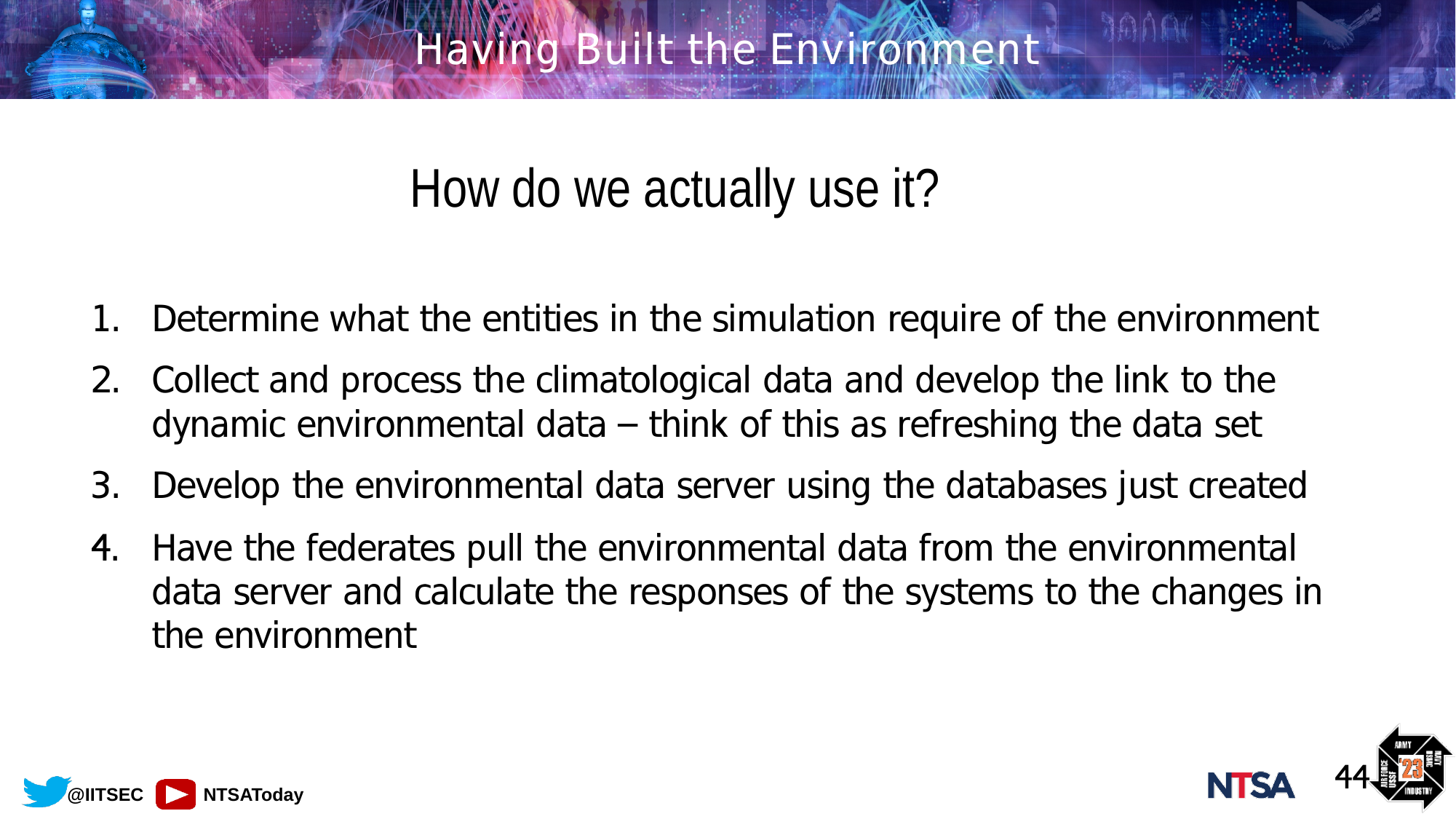

# Having Built the Environment
How do we actually use it?
Determine what the entities in the simulation require of the environment
Collect and process the climatological data and develop the link to the dynamic environmental data – think of this as refreshing the data set
Develop the environmental data server using the databases just created
Have the federates pull the environmental data from the environmental data server and calculate the responses of the systems to the changes in the environment

44